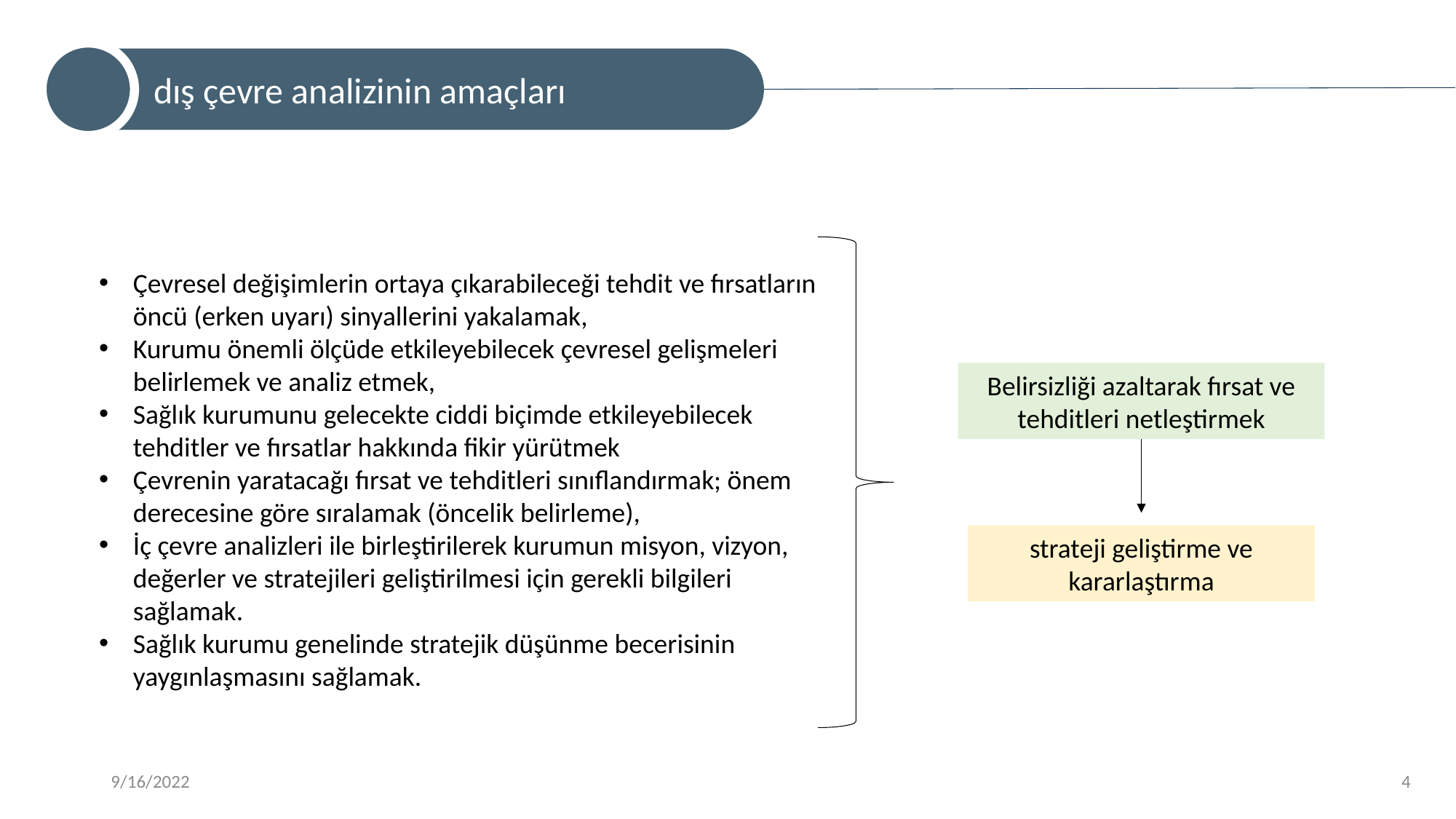

dış çevre analizinin amaçları

Çevresel değişimlerin ortaya çıkarabileceği tehdit ve fırsatların öncü (erken uyarı) sinyallerini yakalamak,
Kurumu önemli ölçüde etkileyebilecek çevresel gelişmeleri belirlemek ve analiz etmek,
Sağlık kurumunu gelecekte ciddi biçimde etkileyebilecek tehditler ve fırsatlar hakkında fikir yürütmek
Çevrenin yaratacağı fırsat ve tehditleri sınıflandırmak; önem derecesine göre sıralamak (öncelik belirleme),
İç çevre analizleri ile birleştirilerek kurumun misyon, vizyon, değerler ve stratejileri geliştirilmesi için gerekli bilgileri sağlamak.
Sağlık kurumu genelinde stratejik düşünme becerisinin yaygınlaşmasını sağlamak.
Belirsizliği azaltarak fırsat ve tehditleri netleştirmek
strateji geliştirme ve kararlaştırma
9/16/2022
4